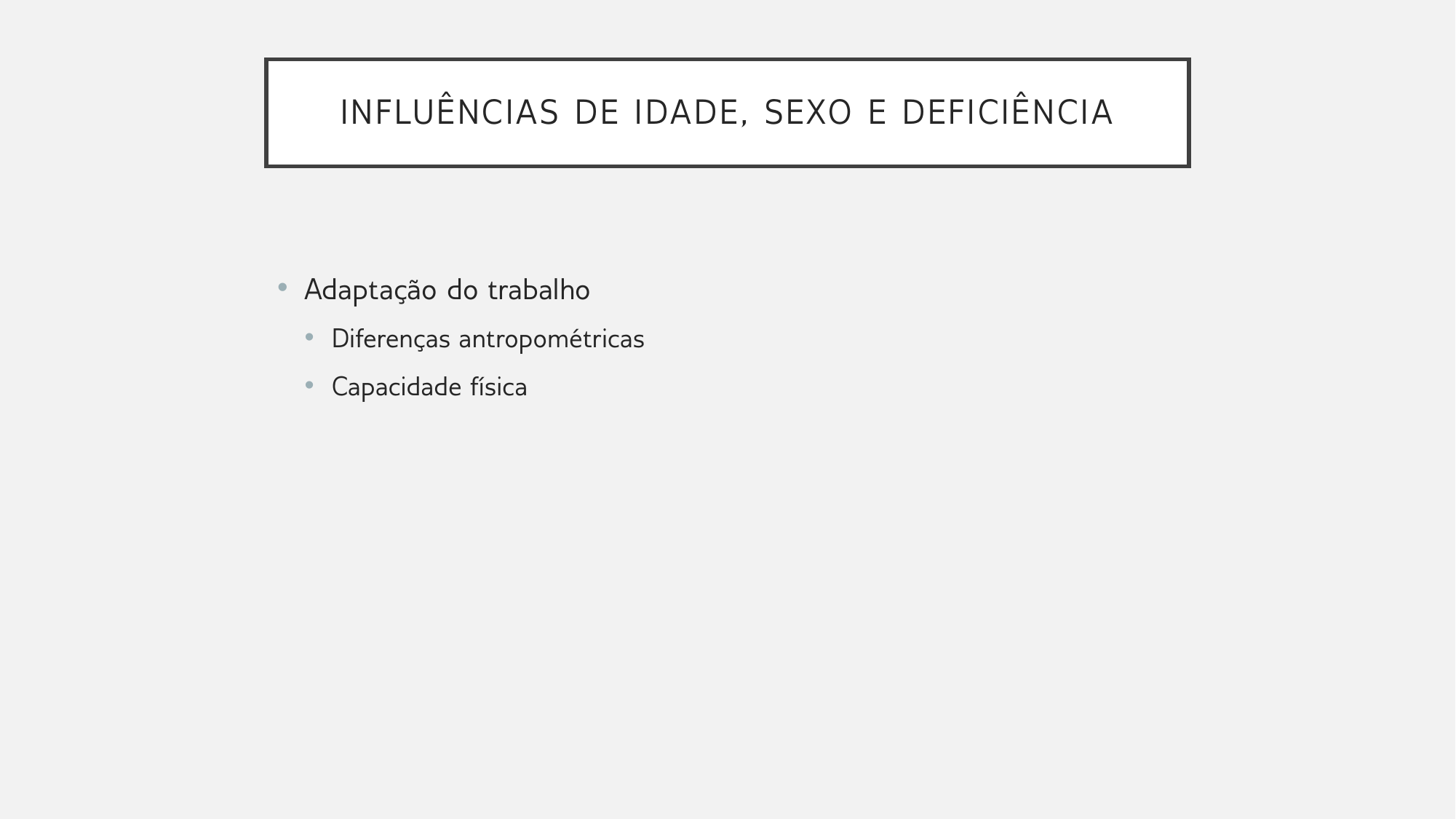

# Influências de Idade, sexo e deficiência
Adaptação do trabalho
Diferenças antropométricas
Capacidade física